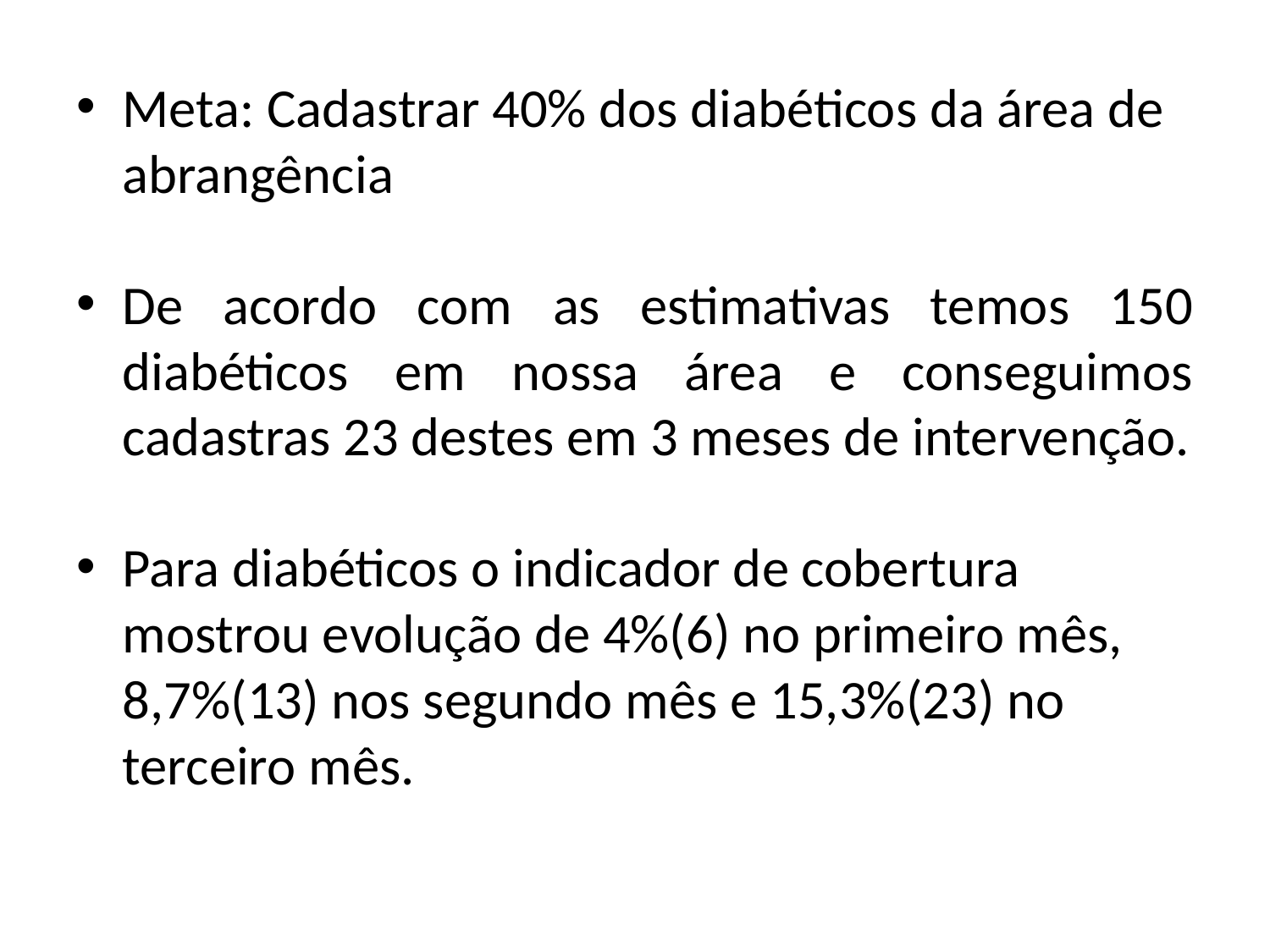

Meta: Cadastrar 40% dos diabéticos da área de abrangência

De acordo com as estimativas temos 150 diabéticos em nossa área e conseguimos cadastras 23 destes em 3 meses de intervenção.

Para diabéticos o indicador de cobertura mostrou evolução de 4%(6) no primeiro mês, 8,7%(13) nos segundo mês e 15,3%(23) no terceiro mês.